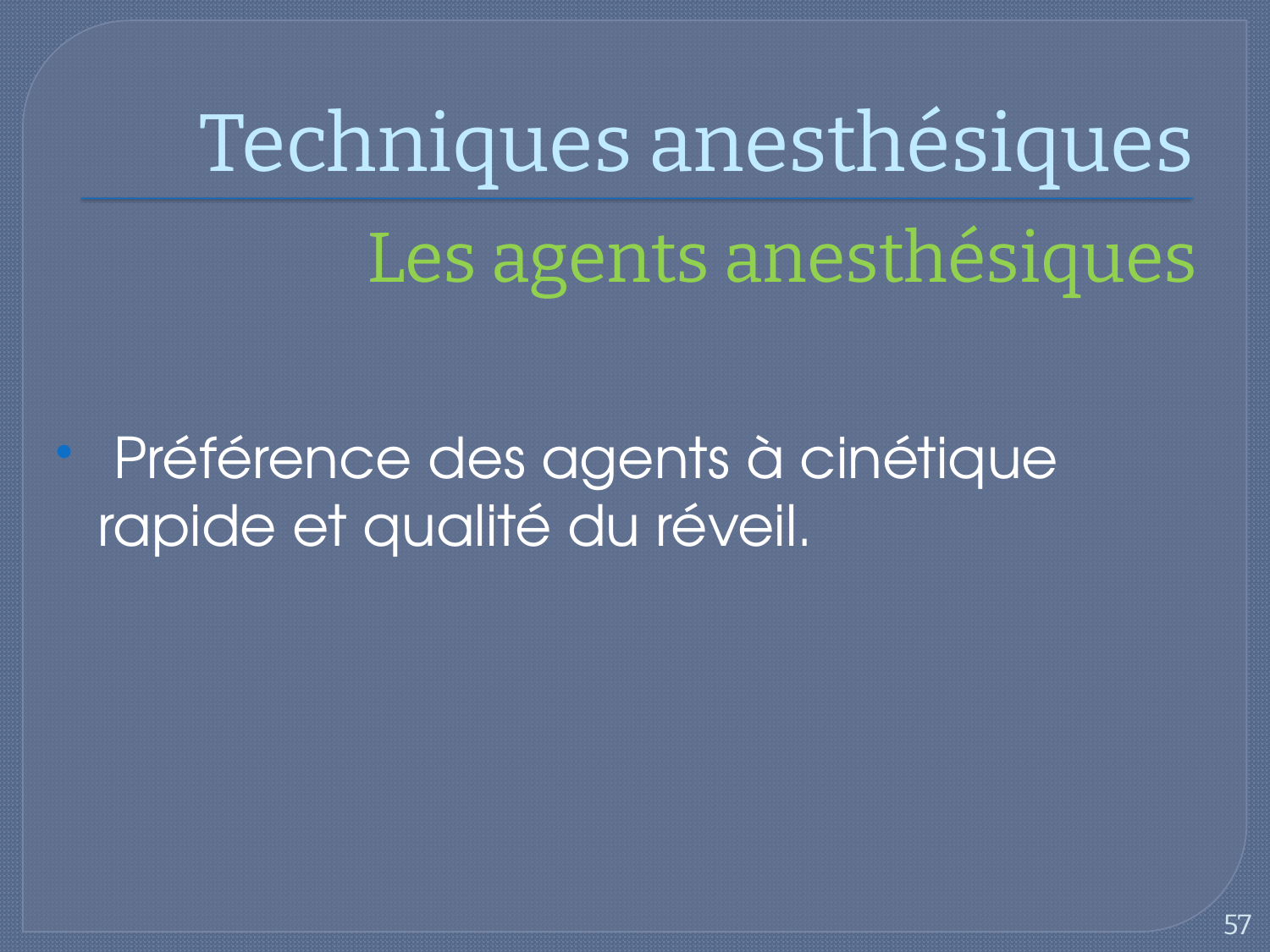

# Techniques anesthésiques
Les agents anesthésiques
 Préférence des agents à cinétique rapide et qualité du réveil.
57